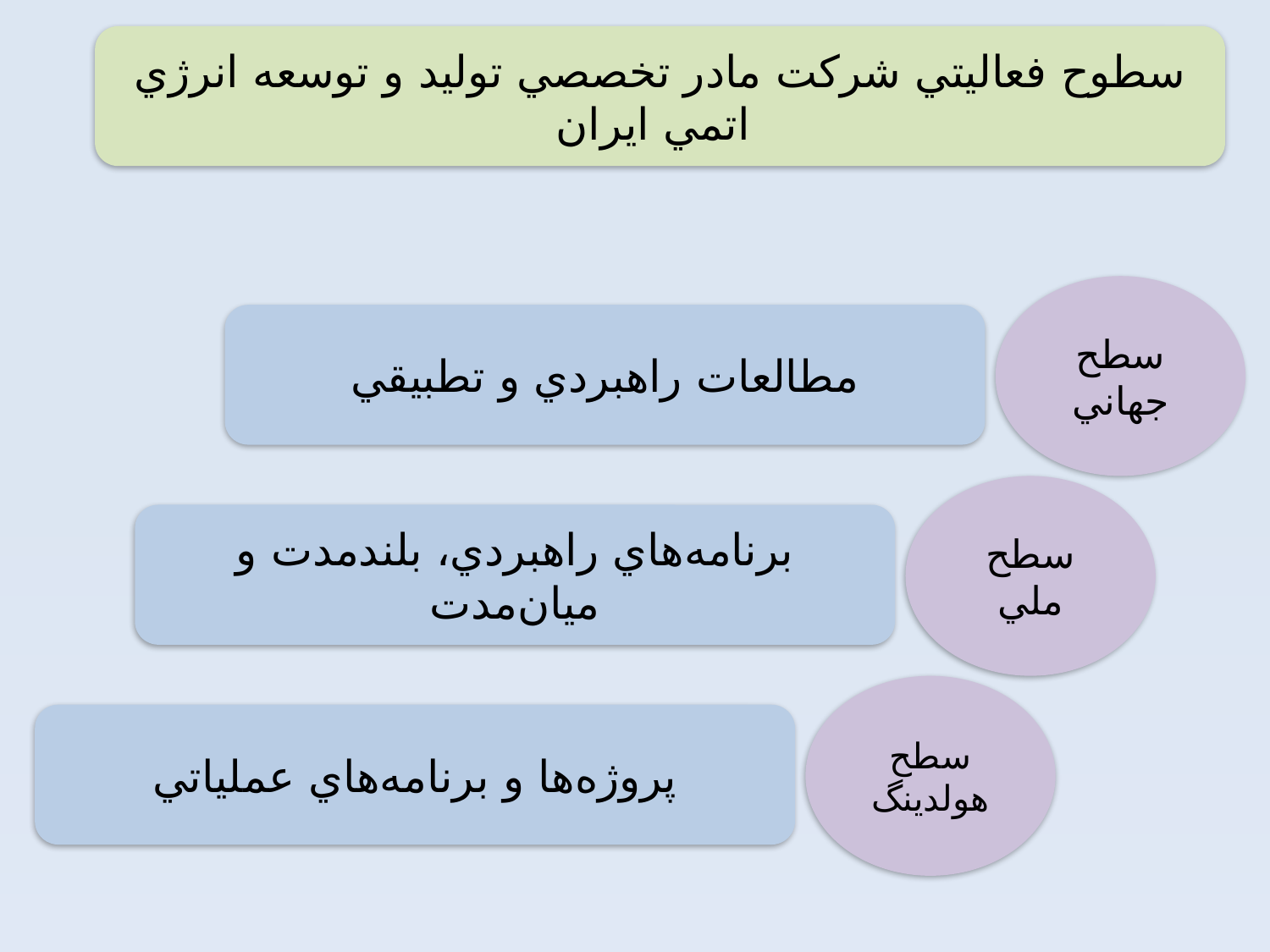

سطوح فعاليتي شركت مادر تخصصي توليد و توسعه انرژي اتمي ايران
سطح جهاني
مطالعات راهبردي و تطبيقي
سطح ملي
برنامه‌هاي راهبردي، بلندمدت و ميان‌مدت
سطح هولدينگ
پروژه‌ها و برنامه‌هاي عملياتي